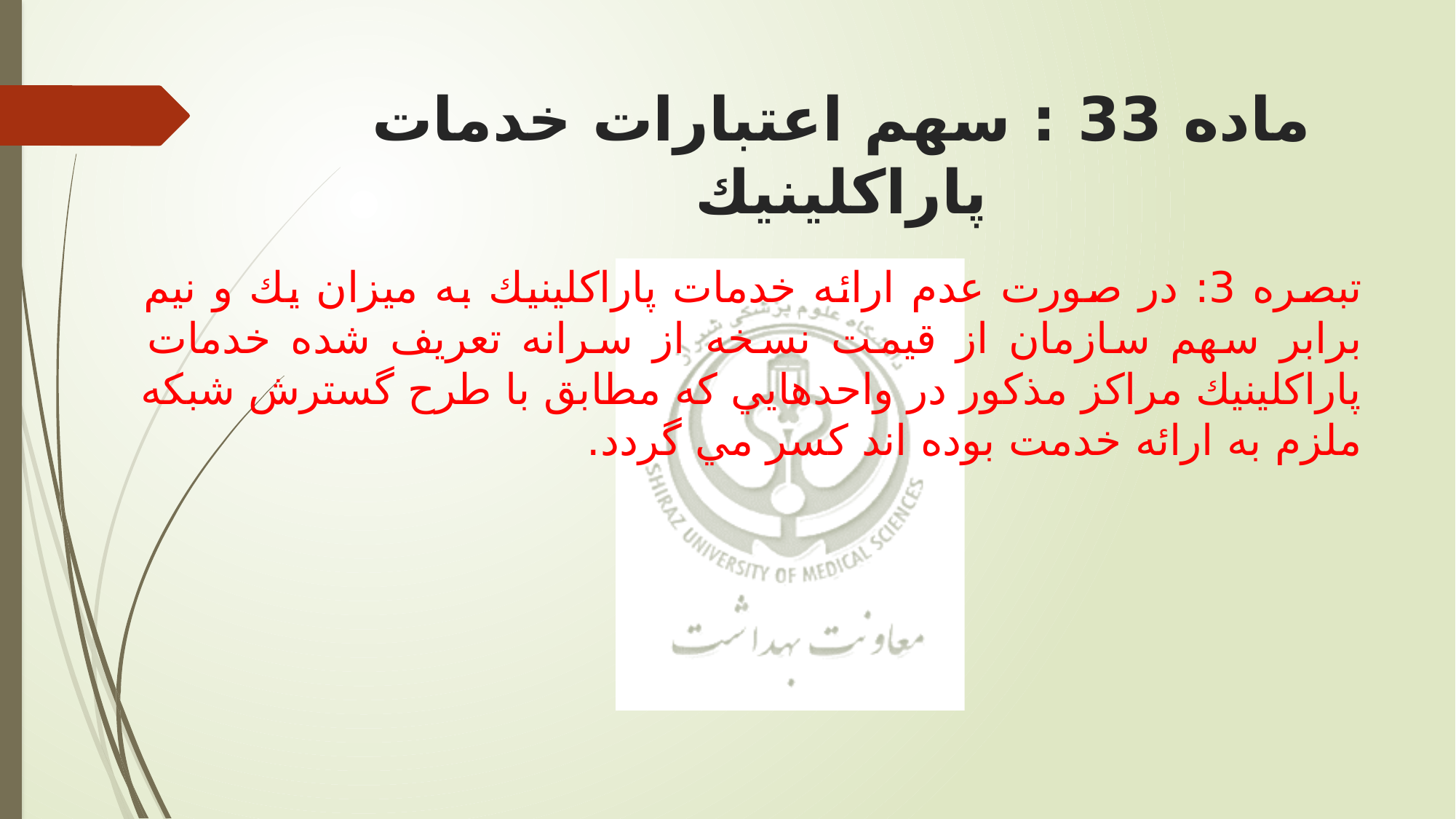

# ماده 33 : سهم اعتبارات خدمات پاراكلينيك
تبصره 3: در صورت عدم ارائه خدمات پاراكلينيك به ميزان یك و نيم برابر سهم سازمان از قيمت نسخه از سرانه تعریف شده خدمات پاراكلينيك مراكز مذكور در واحدهایي كه مطابق با طرح گسترش شبكه ملزم به ارائه خدمت بوده اند كسر مي گردد.